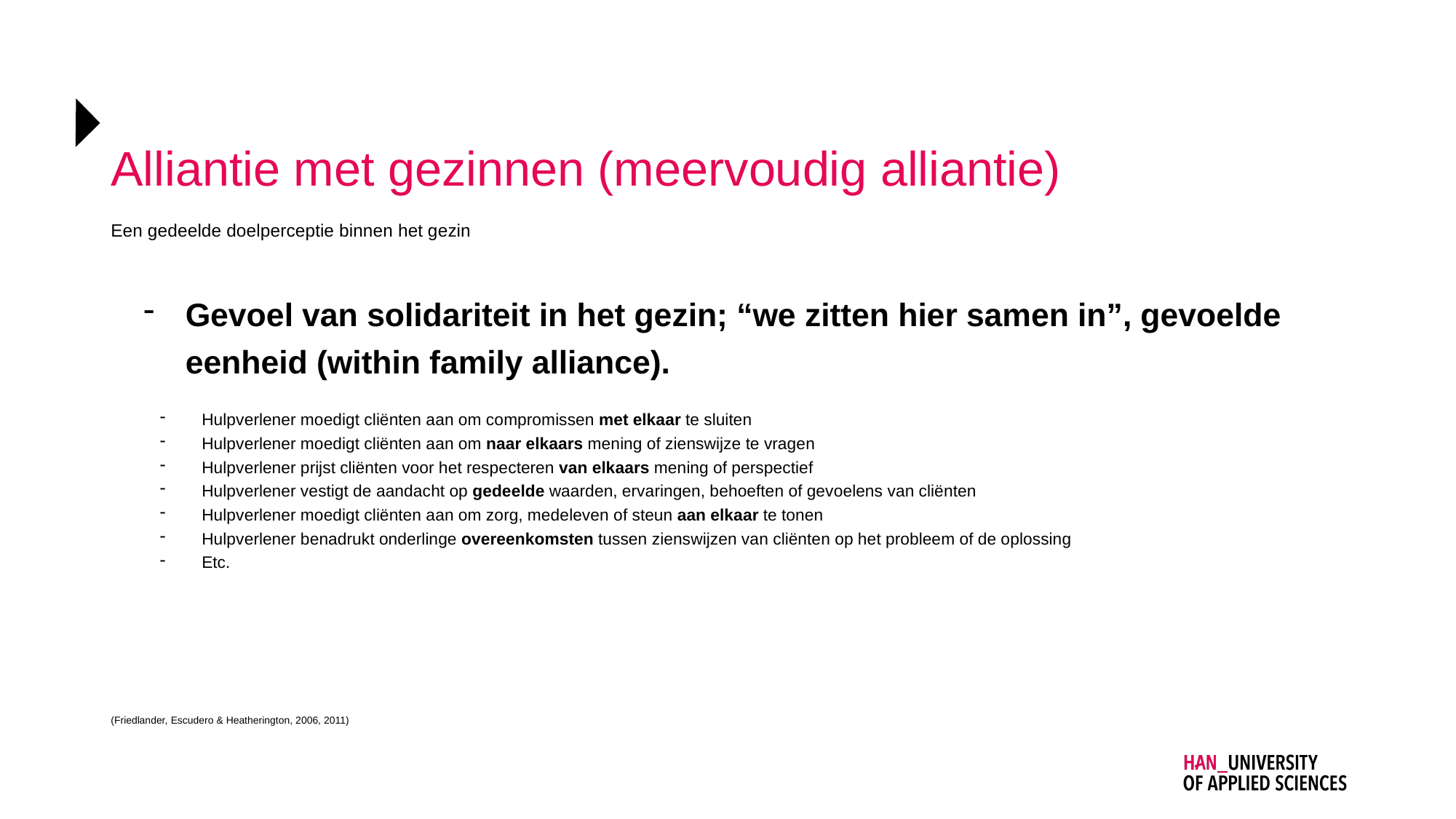

# Alliantie met gezinnen (meervoudig alliantie)

Een gedeelde doelperceptie binnen het gezin

Gevoel van solidariteit in het gezin; “we zitten hier samen in”, gevoelde eenheid (within family alliance).

Hulpverlener moedigt cliënten aan om compromissen met elkaar te sluiten
Hulpverlener moedigt cliënten aan om naar elkaars mening of zienswijze te vragen
Hulpverlener prijst cliënten voor het respecteren van elkaars mening of perspectief
Hulpverlener vestigt de aandacht op gedeelde waarden, ervaringen, behoeften of gevoelens van cliënten
Hulpverlener moedigt cliënten aan om zorg, medeleven of steun aan elkaar te tonen
Hulpverlener benadrukt onderlinge overeenkomsten tussen zienswijzen van cliënten op het probleem of de oplossing
Etc.

(Friedlander, Escudero & Heatherington, 2006, 2011)